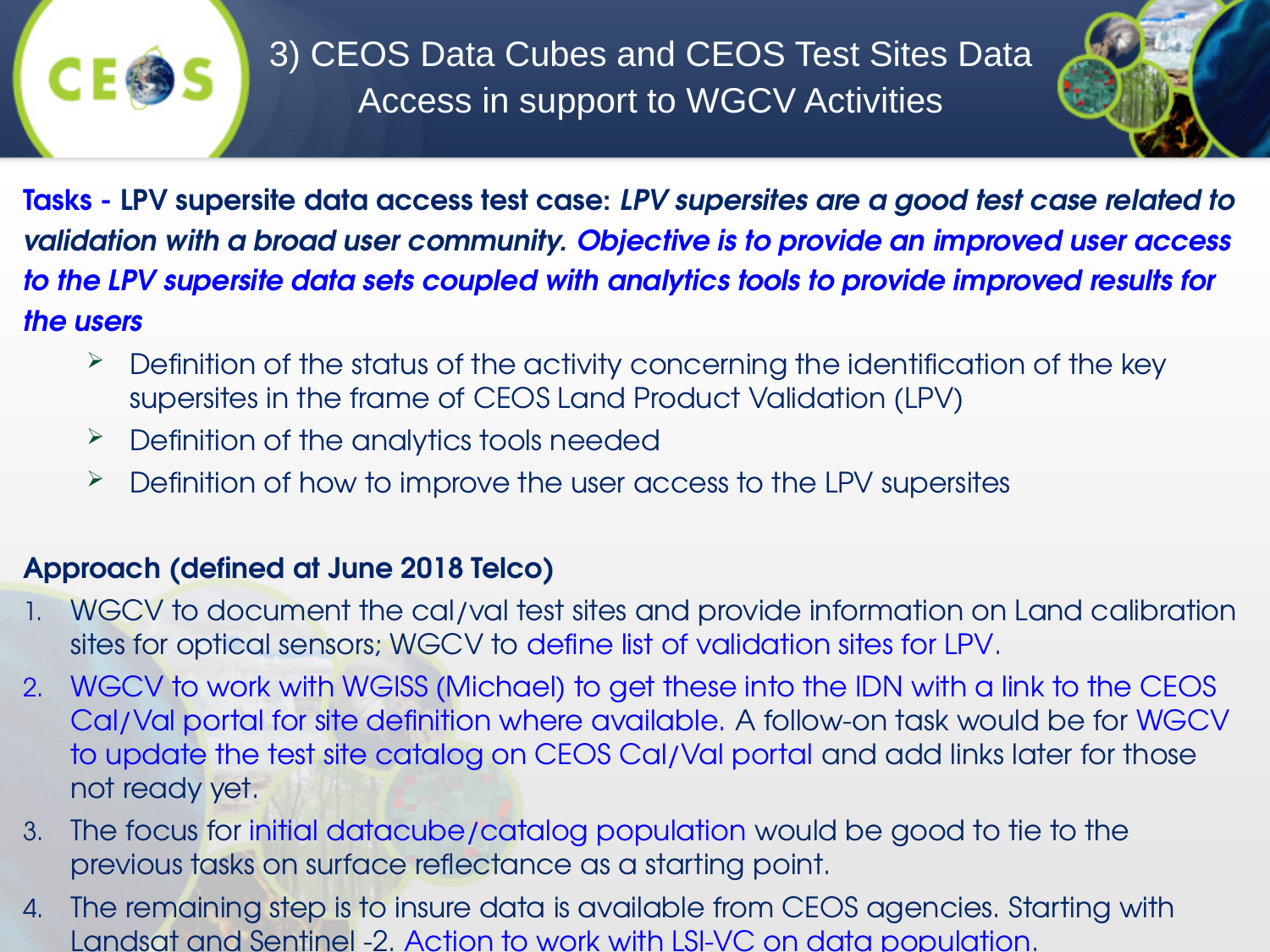

# 3) CEOS Data Cubes and CEOS Test Sites Data Access in support to WGCV Activities
Tasks - LPV supersite data access test case: LPV supersites are a good test case related to validation with a broad user community. Objective is to provide an improved user access to the LPV supersite data sets coupled with analytics tools to provide improved results for the users
Definition of the status of the activity concerning the identification of the key supersites in the frame of CEOS Land Product Validation (LPV)
Definition of the analytics tools needed
Definition of how to improve the user access to the LPV supersites

Approach (defined at June 2018 Telco)
WGCV to document the cal/val test sites and provide information on Land calibration sites for optical sensors; WGCV to define list of validation sites for LPV.
WGCV to work with WGISS (Michael) to get these into the IDN with a link to the CEOS Cal/Val portal for site definition where available. A follow-on task would be for WGCV to update the test site catalog on CEOS Cal/Val portal and add links later for those not ready yet.
The focus for initial datacube/catalog population would be good to tie to the previous tasks on surface reflectance as a starting point.
The remaining step is to insure data is available from CEOS agencies. Starting with Landsat and Sentinel -2. Action to work with LSI-VC on data population.